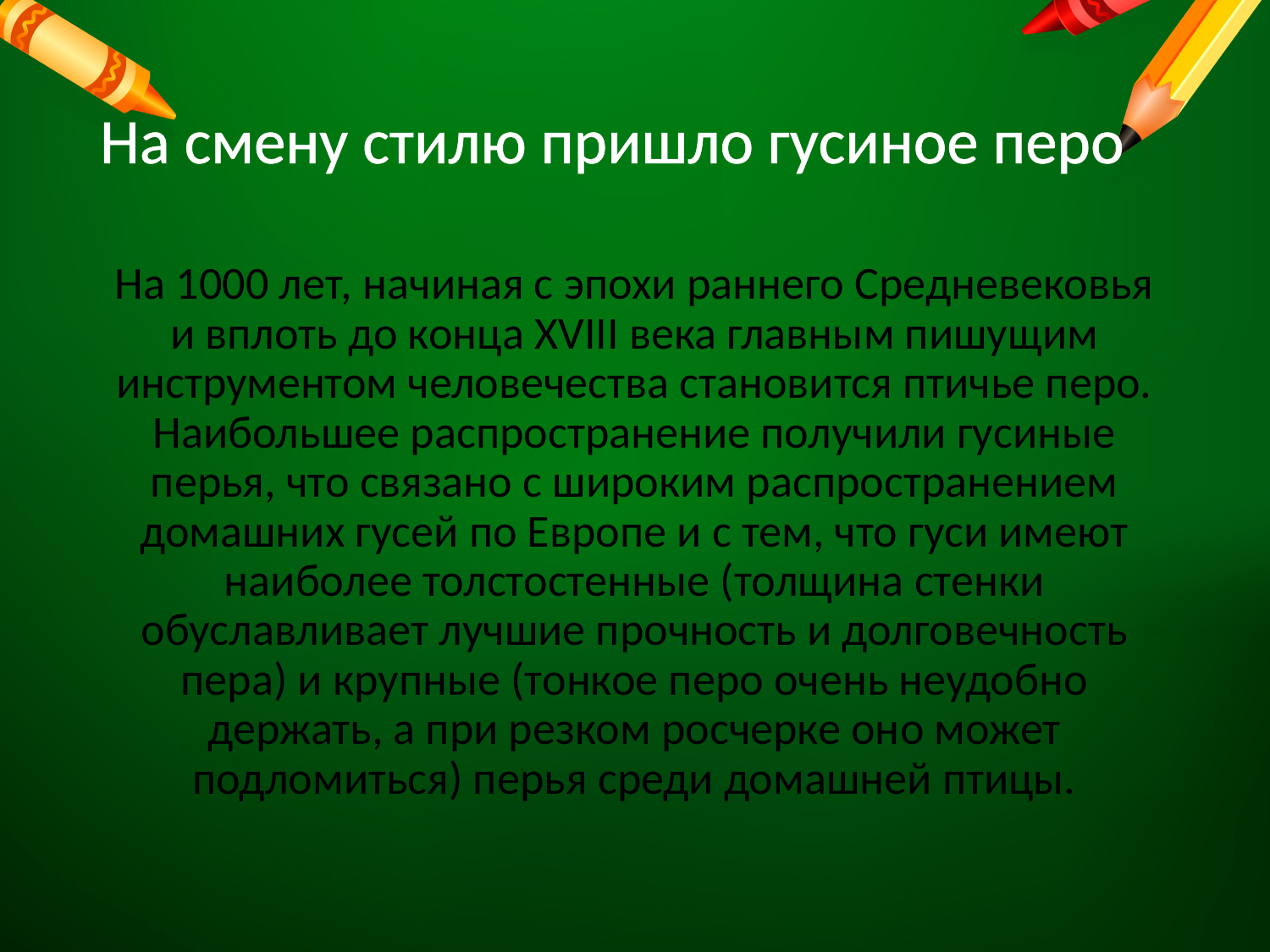

# На смену стилю пришло гусиное перо
На 1000 лет, начиная с эпохи раннего Средневековья и вплоть до конца XVIII века главным пишущим инструментом человечества становится птичье перо. Наибольшее распространение получили гусиные перья, что связано с широким распространением домашних гусей по Европе и с тем, что гуси имеют наиболее толстостенные (толщина стенки обуславливает лучшие прочность и долговечность пера) и крупные (тонкое перо очень неудобно держать, а при резком росчерке оно может подломиться) перья среди домашней птицы.